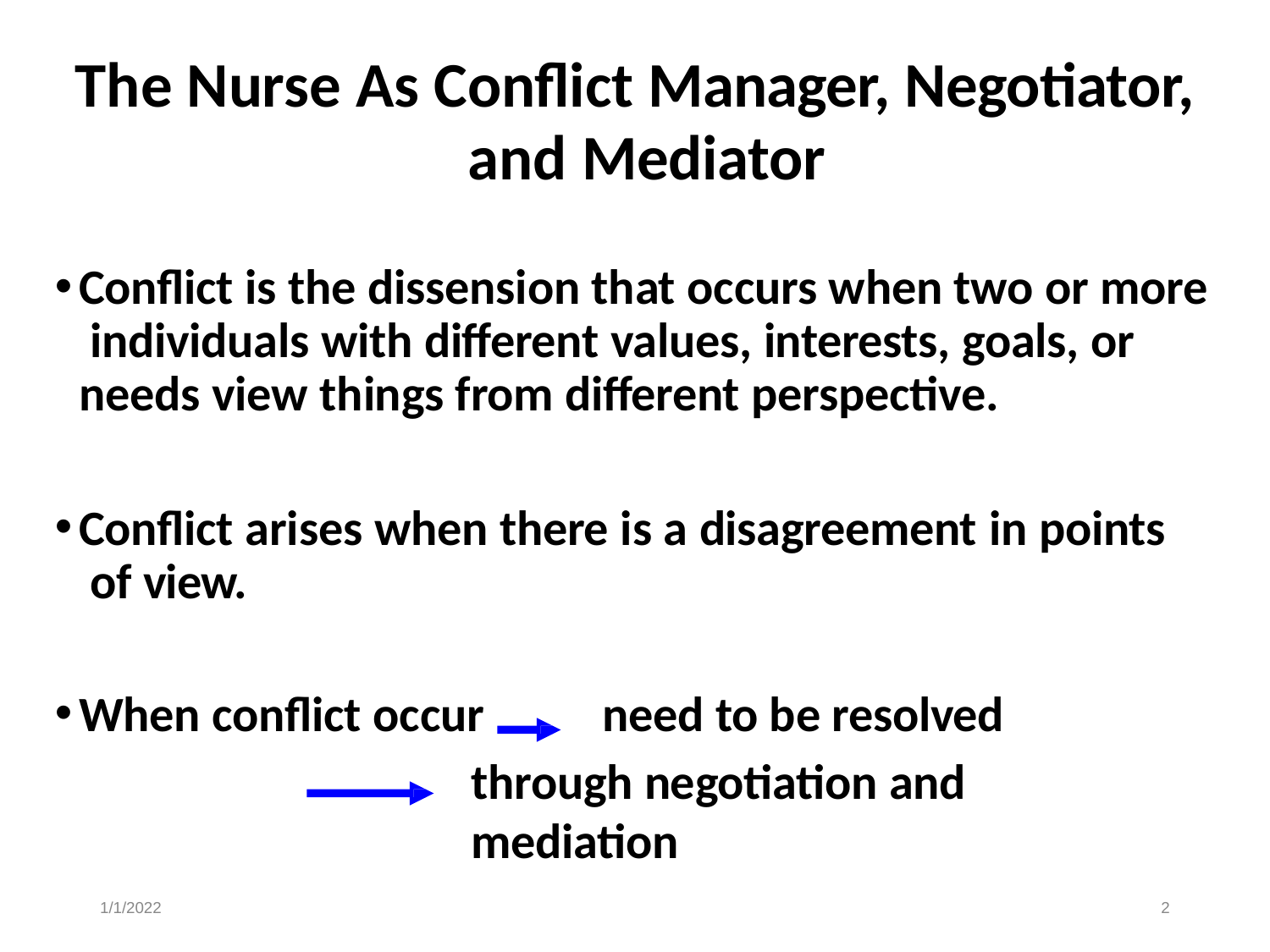

# The Nurse As Conflict Manager, Negotiator,
and Mediator
Conflict is the dissension that occurs when two or more  individuals with different values, interests, goals, or  needs view things from different perspective.

Conflict arises when there is a disagreement in points  of view.

When conflict occur	need to be resolved
through negotiation and mediation

1/1/2022
2